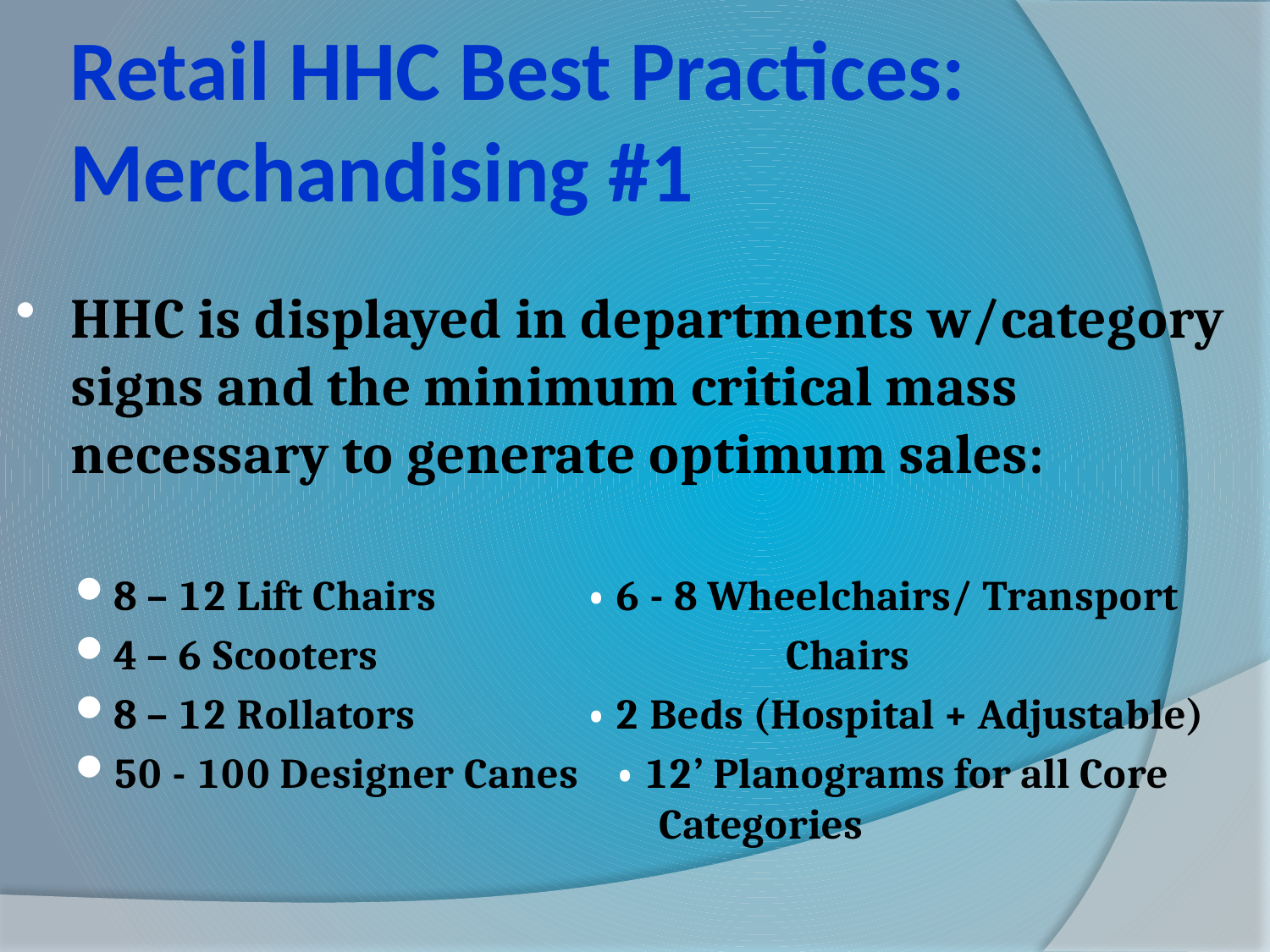

# Retail HHC Best Practices: Merchandising #1
HHC is displayed in departments w/category signs and the minimum critical mass necessary to generate optimum sales:

8 – 12 Lift Chairs	          • 6 - 8 Wheelchairs/ Transport
4 – 6 Scooters			    Chairs
8 – 12 Rollators	          • 2 Beds (Hospital + Adjustable)
50 - 100 Designer Canes    • 12’ Planograms for all Core					    Categories